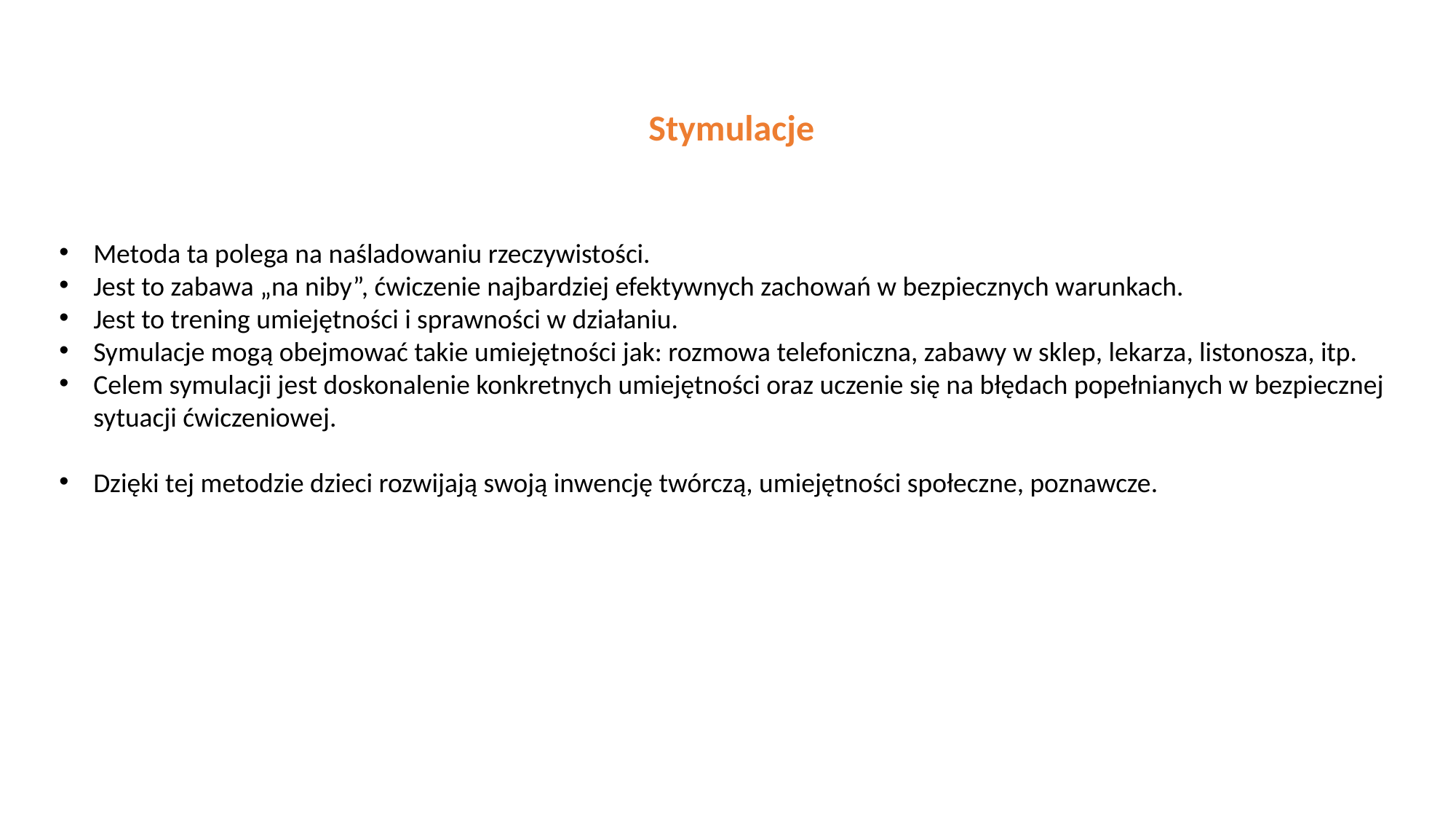

Stymulacje

Metoda ta polega na naśladowaniu rzeczywistości.
Jest to zabawa „na niby”, ćwiczenie najbardziej efektywnych zachowań w bezpiecznych warunkach.
Jest to trening umiejętności i sprawności w działaniu.
Symulacje mogą obejmować takie umiejętności jak: rozmowa telefoniczna, zabawy w sklep, lekarza, listonosza, itp.
Celem symulacji jest doskonalenie konkretnych umiejętności oraz uczenie się na błędach popełnianych w bezpiecznej sytuacji ćwiczeniowej.

Dzięki tej metodzie dzieci rozwijają swoją inwencję twórczą, umiejętności społeczne, poznawcze.